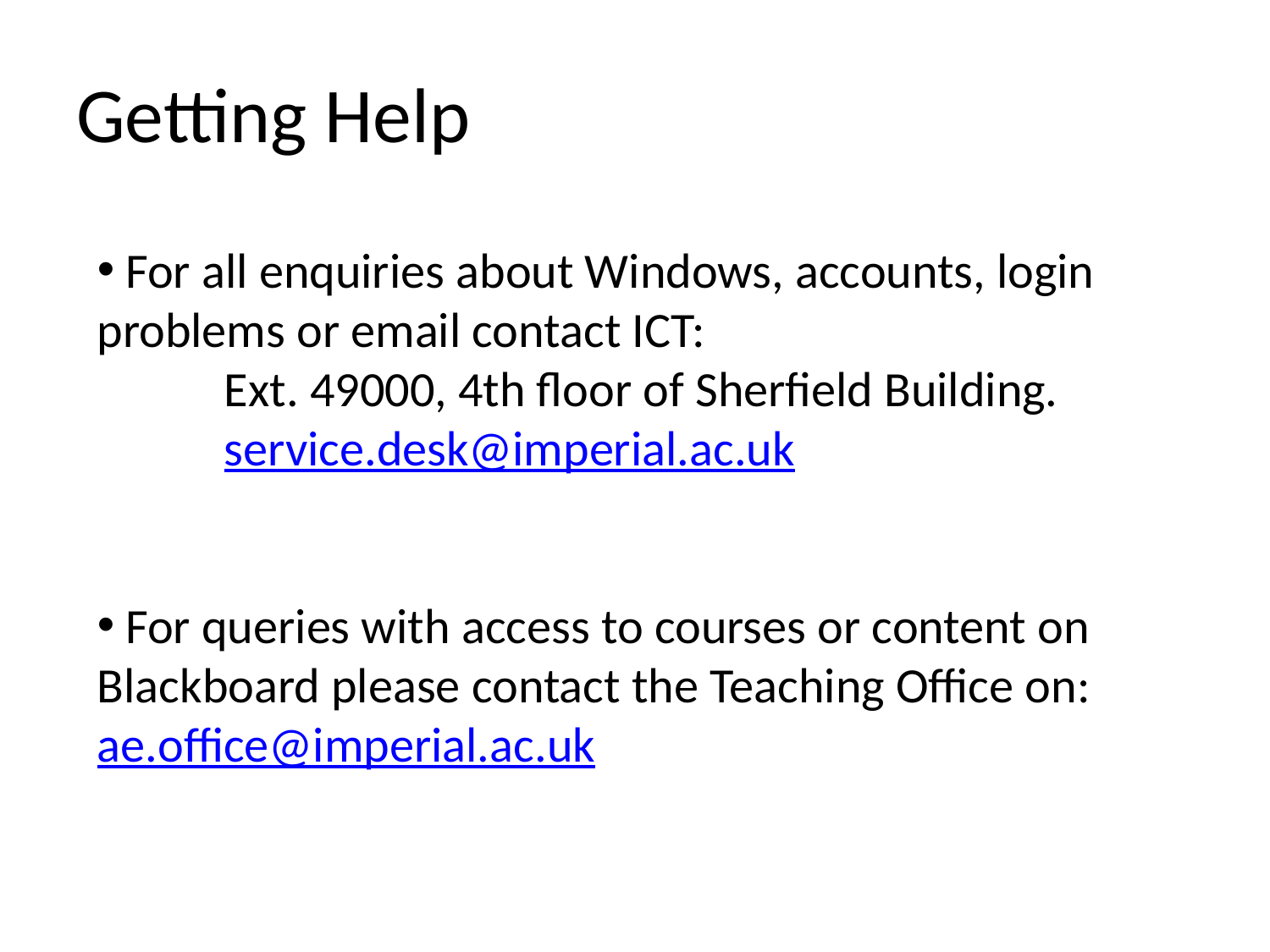

Getting Help
 For all enquiries about Windows, accounts, login problems or email contact ICT:
	Ext. 49000, 4th floor of Sherfield Building.
	service.desk@imperial.ac.uk

 For queries with access to courses or content on Blackboard please contact the Teaching Office on:  	ae.office@imperial.ac.uk